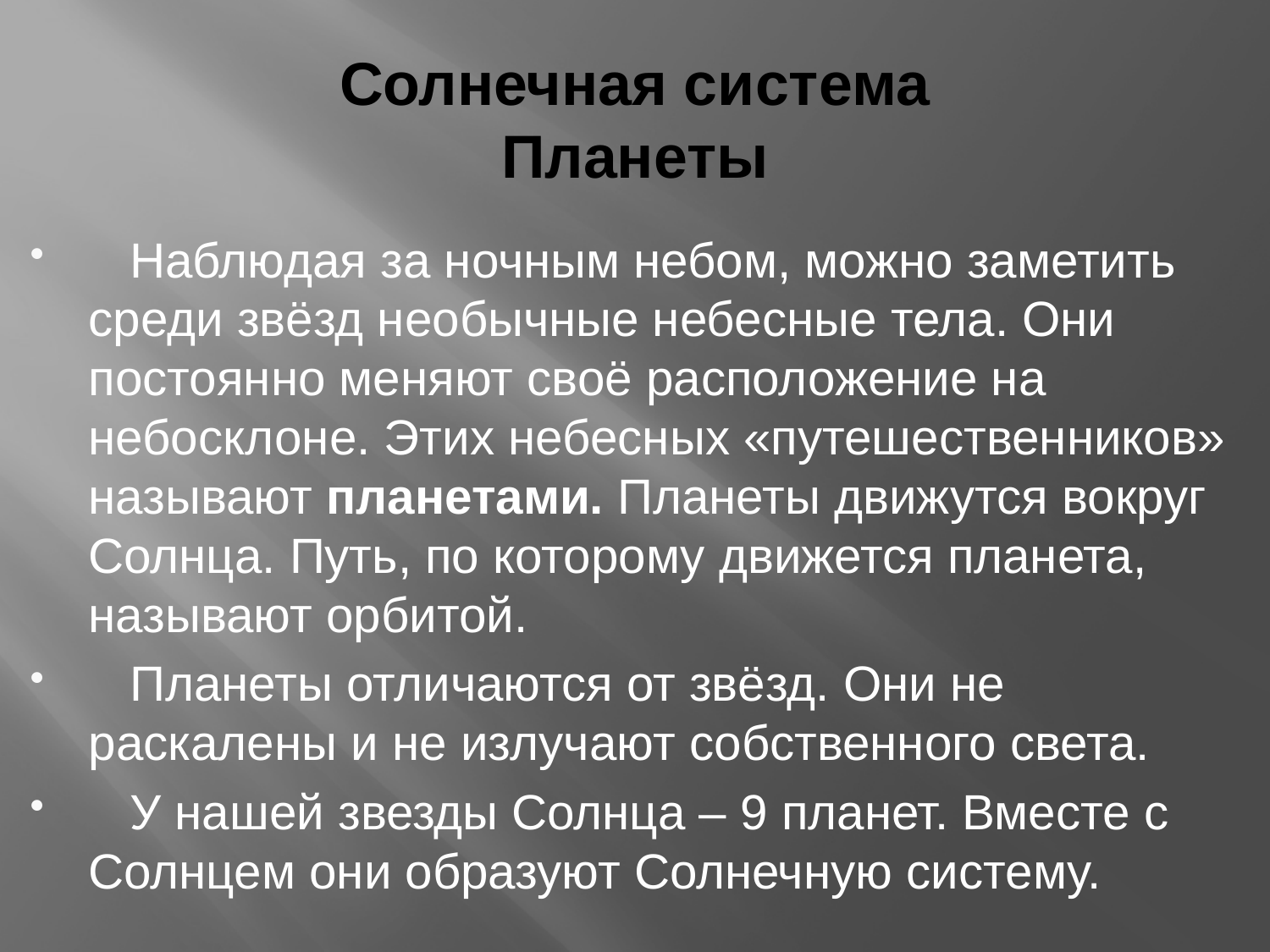

# Солнечная система Планеты
   Наблюдая за ночным небом, можно заметить среди звёзд необычные небесные тела. Они постоянно меняют своё расположение на небосклоне. Этих небесных «путешественников» называют планетами. Планеты движутся вокруг Солнца. Путь, по которому движется планета, называют орбитой.
   Планеты отличаются от звёзд. Они не раскалены и не излучают собственного света.
   У нашей звезды Солнца – 9 планет. Вместе с Солнцем они образуют Солнечную систему.